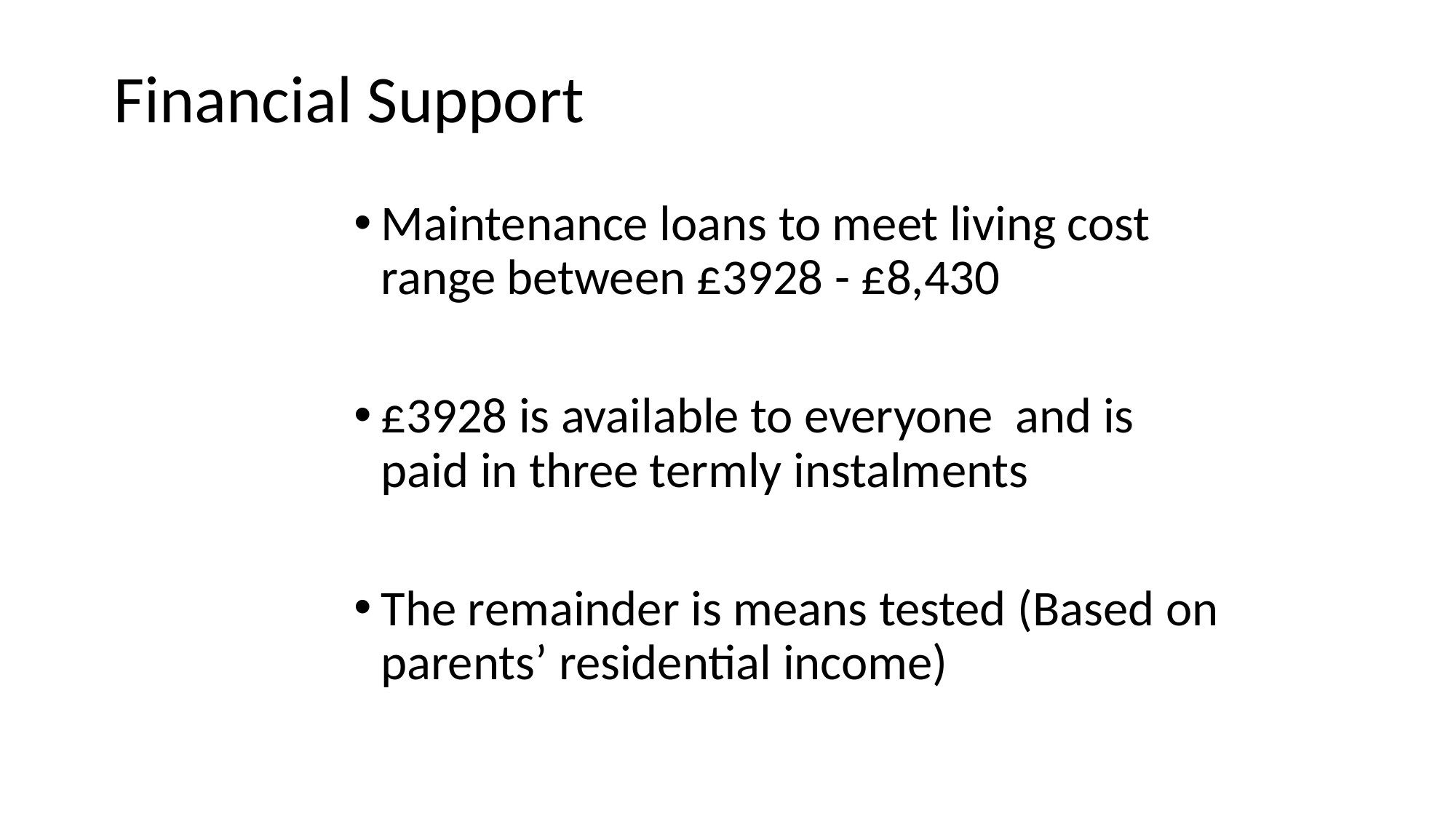

# Financial Support
Maintenance loans to meet living cost range between £3928 - £8,430

£3928 is available to everyone  and is paid in three termly instalments

The remainder is means tested (Based on parents’ residential income)